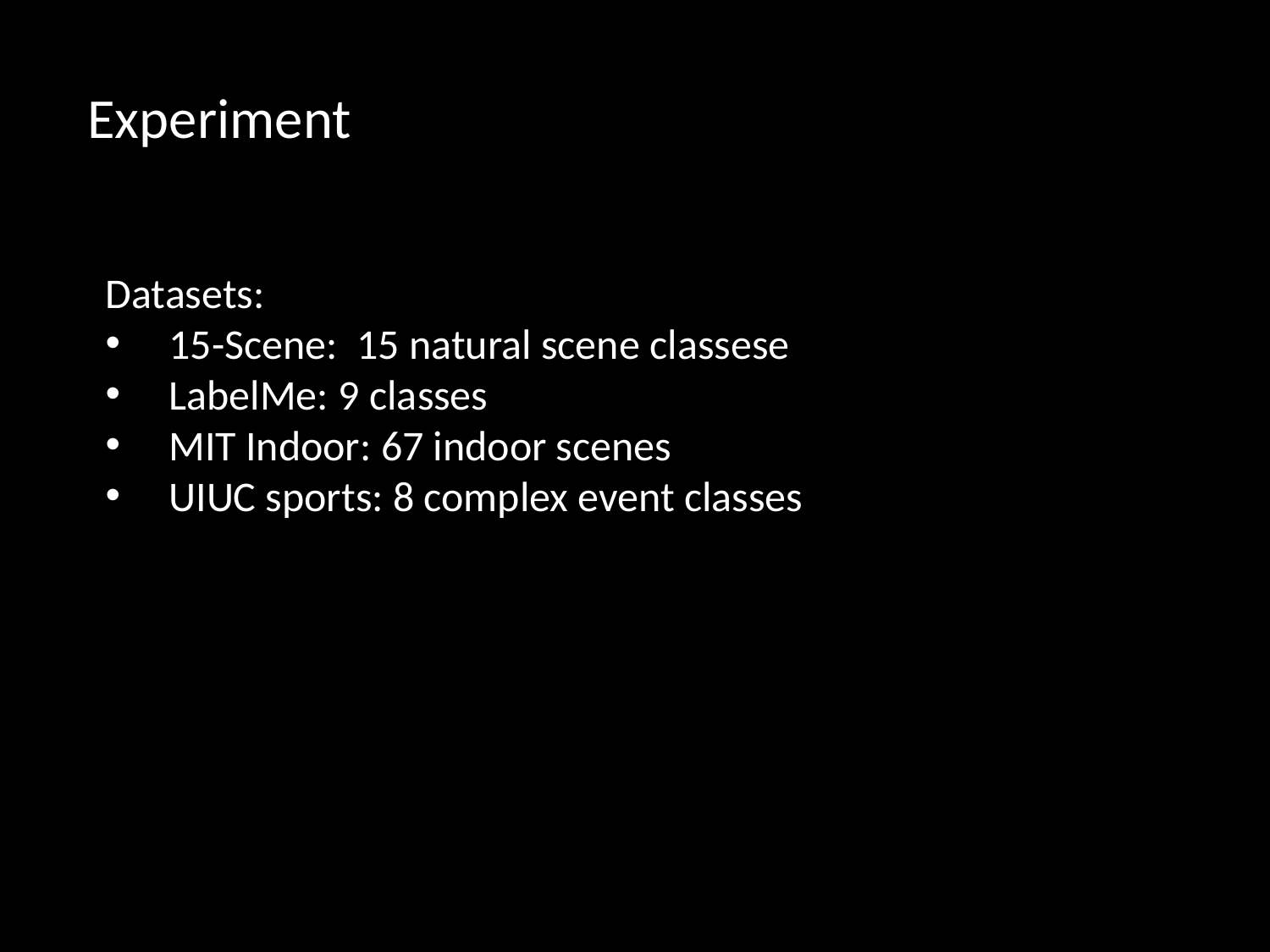

# Experiment
Datasets:
15-Scene:  15 natural scene classese
LabelMe: 9 classes
MIT Indoor: 67 indoor scenes
UIUC sports: 8 complex event classes